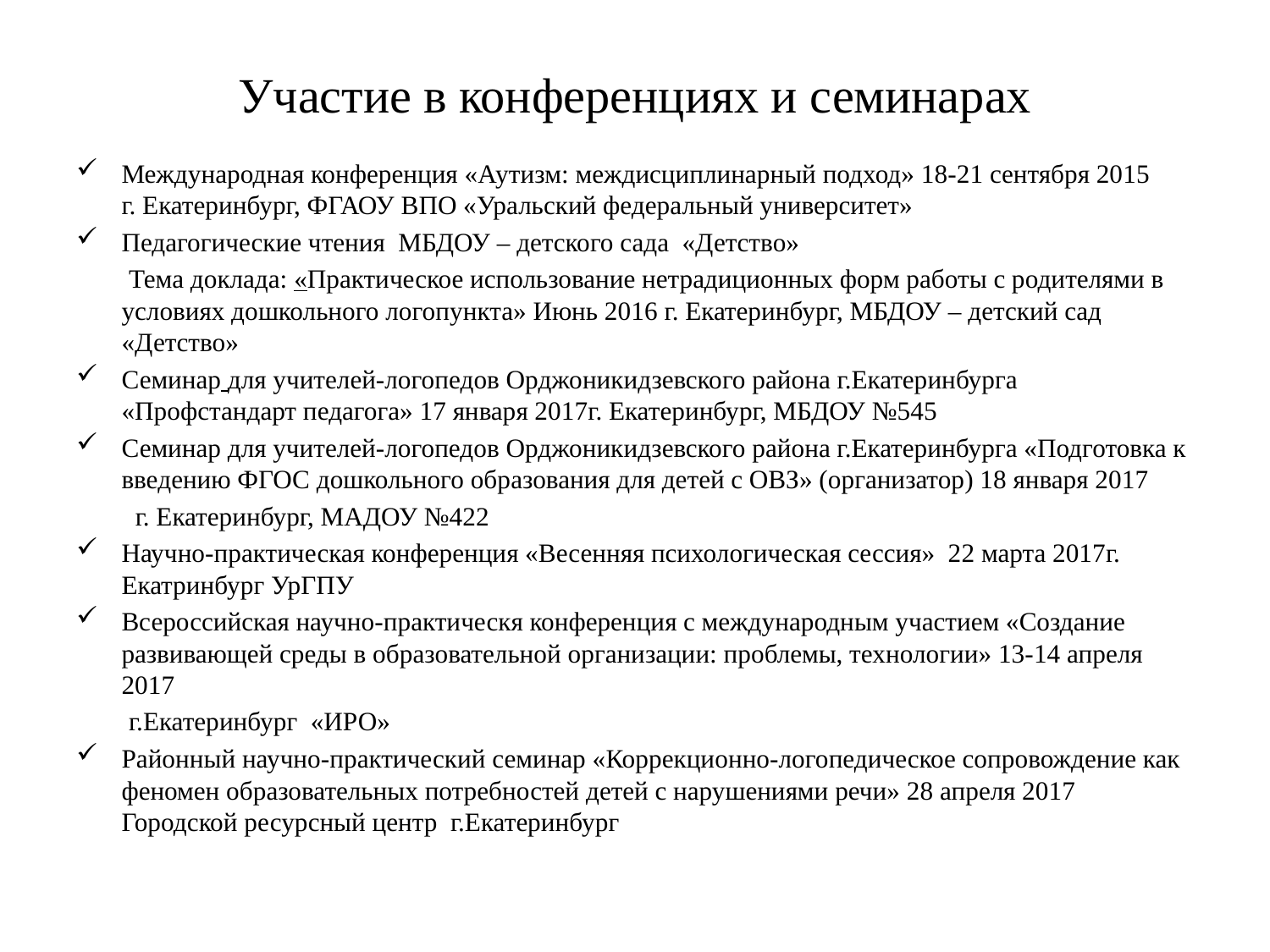

# Участие в конференциях и семинарах

Международная конференция «Аутизм: междисциплинарный подход» 18-21 сентября 2015 г. Екатеринбург, ФГАОУ ВПО «Уральский федеральный университет»
Педагогические чтения  МБДОУ – детского сада  «Детство»
        Тема доклада: «Практическое использование нетрадиционных форм работы с родителями в условиях дошкольного логопункта» Июнь 2016 г. Екатеринбург, МБДОУ – детский сад «Детство»
Семинар для учителей-логопедов Орджоникидзевского района г.Екатеринбурга «Профстандарт педагога» 17 января 2017г. Екатеринбург, МБДОУ №545
Семинар для учителей-логопедов Орджоникидзевского района г.Екатеринбурга «Подготовка к введению ФГОС дошкольного образования для детей с ОВЗ» (организатор) 18 января 2017
         г. Екатеринбург, МАДОУ №422
Научно-практическая конференция «Весенняя психологическая сессия»  22 марта 2017г. Екатринбург УрГПУ
Всероссийская научно-практическя конференция с международным участием «Создание развивающей среды в образовательной организации: проблемы, технологии» 13-14 апреля 2017
        г.Екатеринбург  «ИРО»
Районный научно-практический семинар «Коррекционно-логопедическое сопровождение как феномен образовательных потребностей детей с нарушениями речи» 28 апреля 2017  Городской ресурсный центр  г.Екатеринбург